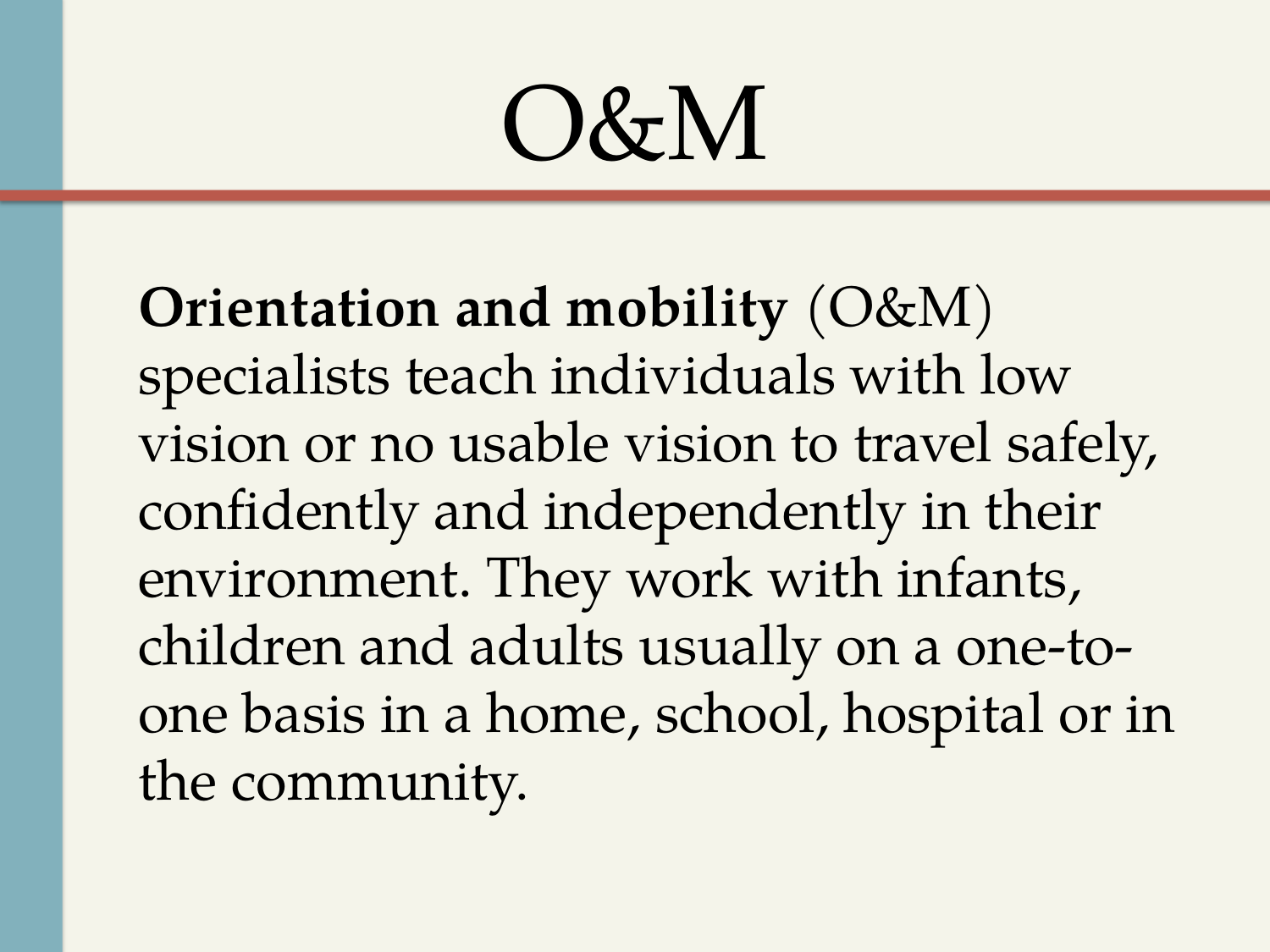

# O&M
Orientation and mobility (O&M) specialists teach individuals with low vision or no usable vision to travel safely, confidently and independently in their environment. They work with infants, children and adults usually on a one-to-one basis in a home, school, hospital or in the community.